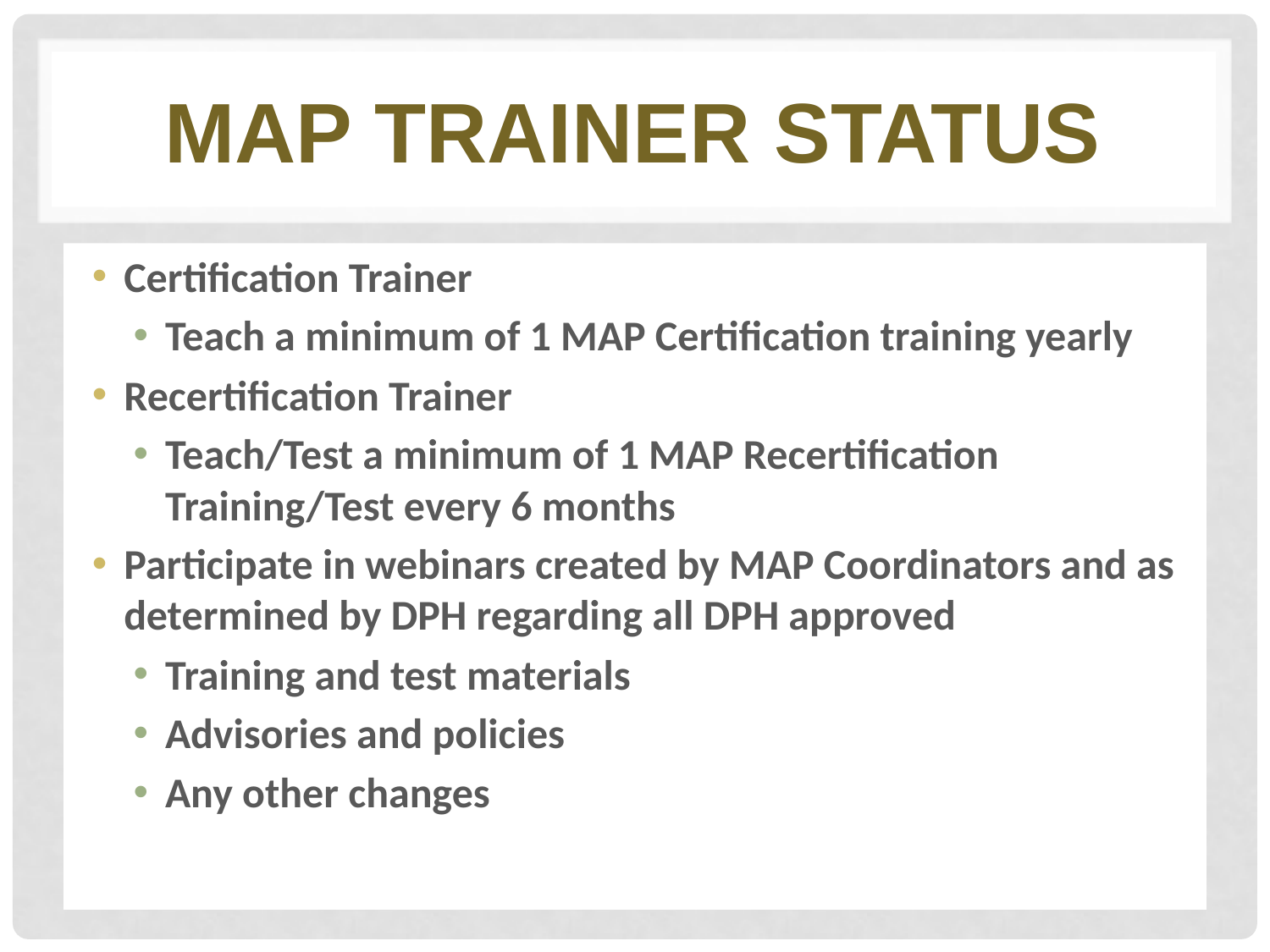

# Map trainer status
Certification Trainer
Teach a minimum of 1 MAP Certification training yearly
Recertification Trainer
Teach/Test a minimum of 1 MAP Recertification Training/Test every 6 months
Participate in webinars created by MAP Coordinators and as determined by DPH regarding all DPH approved
Training and test materials
Advisories and policies
Any other changes